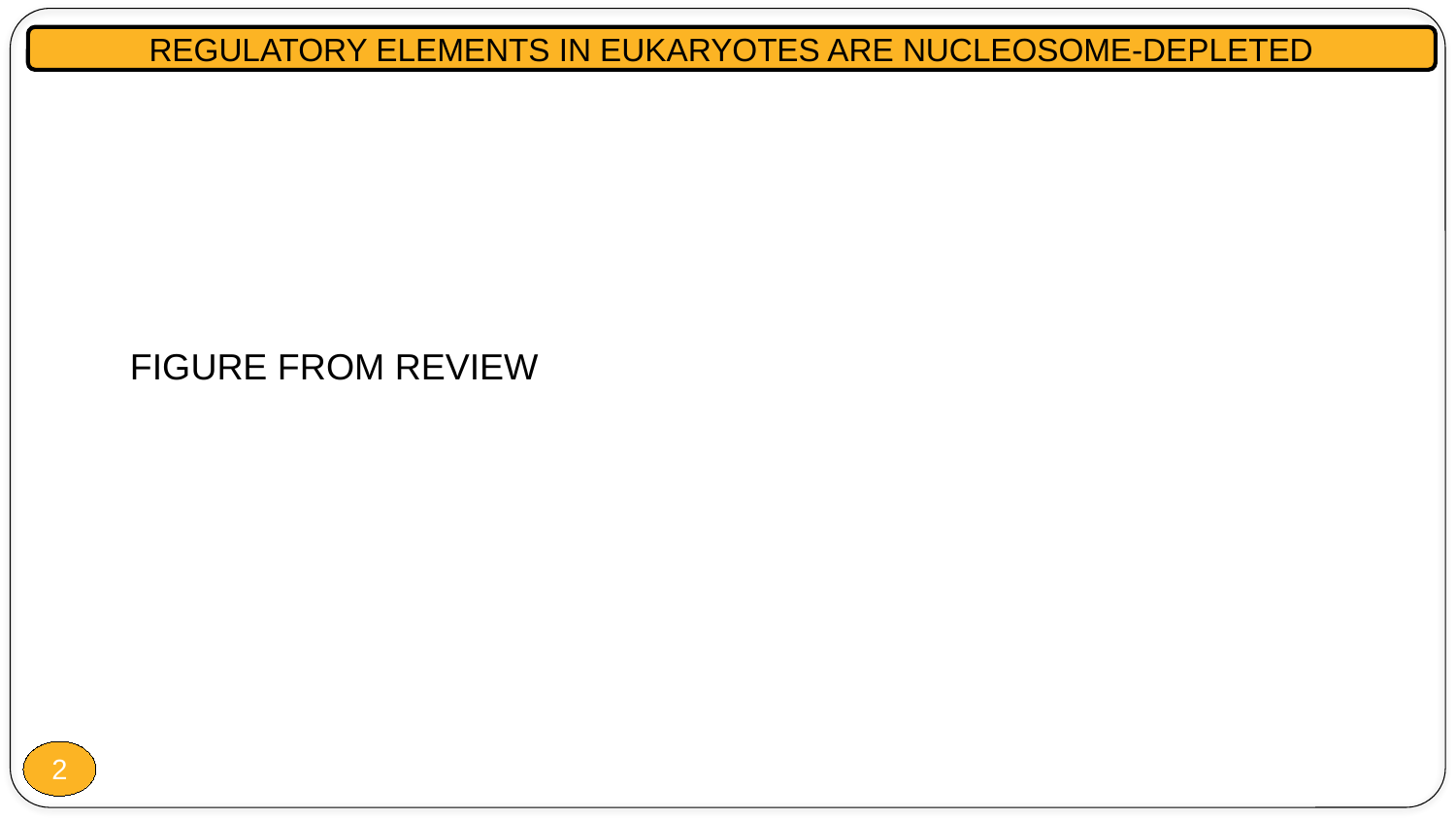

REGULATORY ELEMENTS IN EUKARYOTES ARE NUCLEOSOME-DEPLETED
FIGURE FROM REVIEW
2